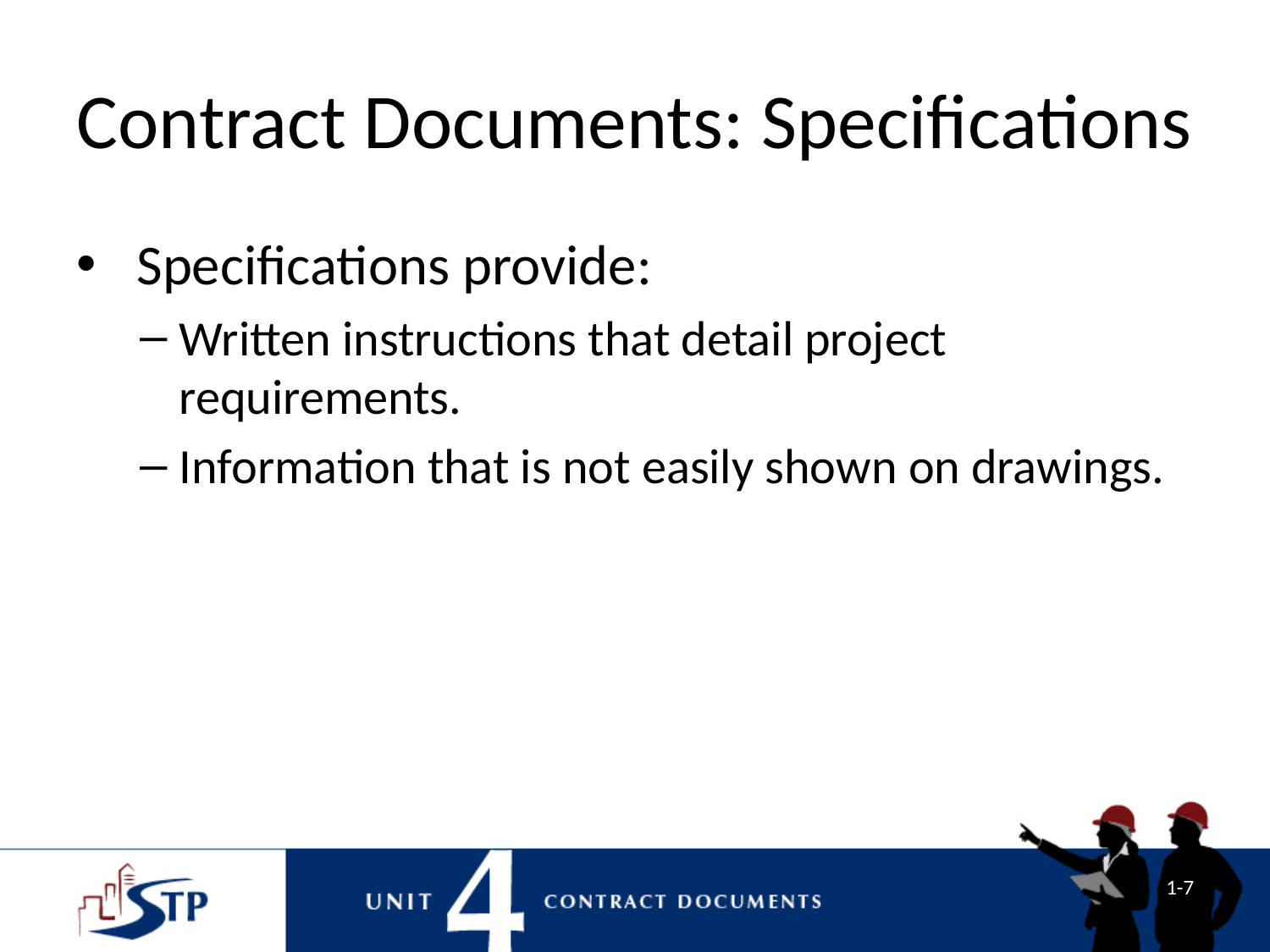

# Contract Documents: Specifications
 Specifications provide:
Written instructions that detail project requirements.
Information that is not easily shown on drawings.

1-7